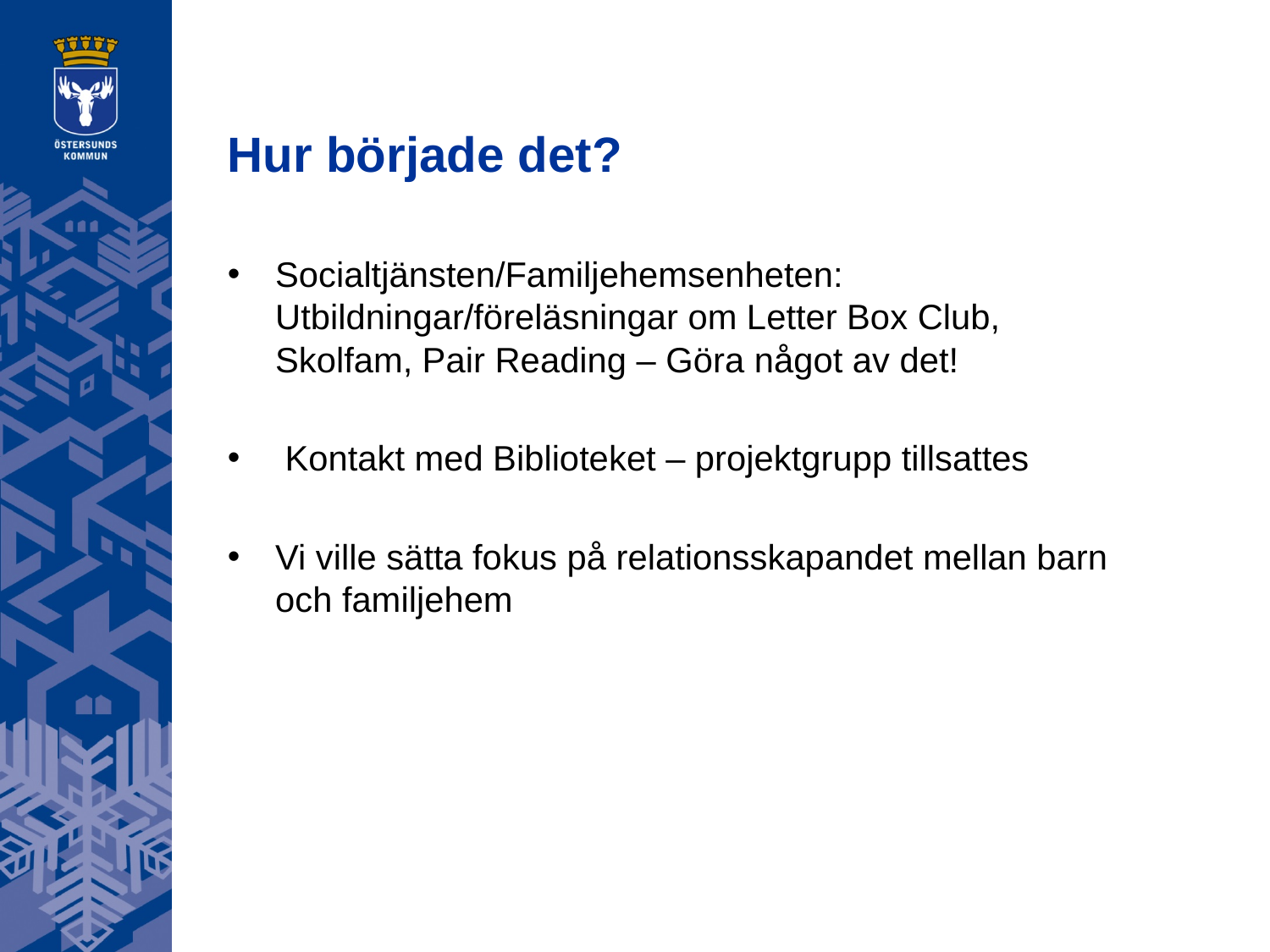

# Hur började det?
Socialtjänsten/Familjehemsenheten:
Utbildningar/föreläsningar om Letter Box Club, Skolfam, Pair Reading – Göra något av det!

 Kontakt med Biblioteket – projektgrupp tillsattes

Vi ville sätta fokus på relationsskapandet mellan barn och familjehem